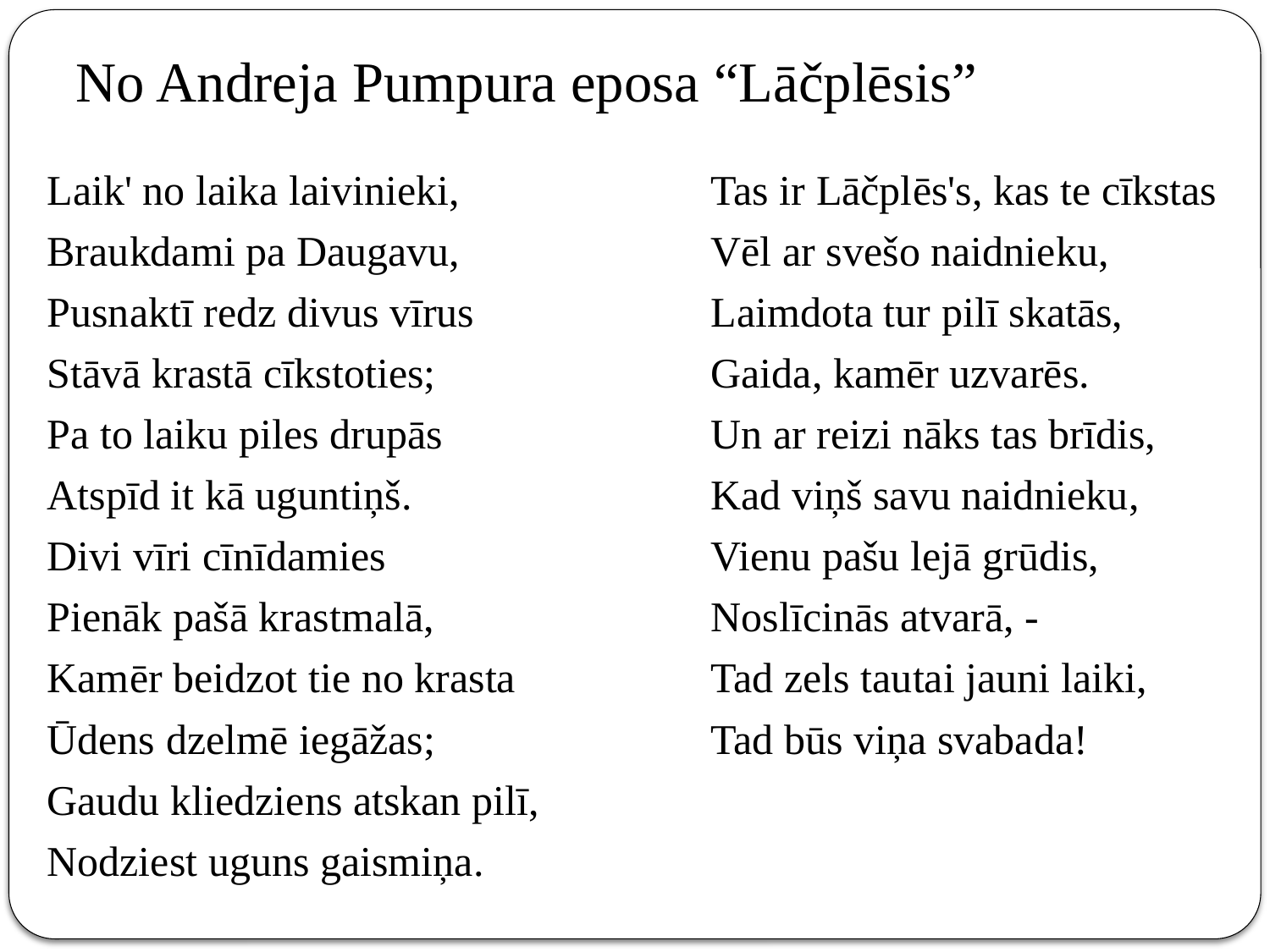

# No Andreja Pumpura eposa “Lāčplēsis”
Laik' no laika laivinieki,
Braukdami pa Daugavu,
Pusnaktī redz divus vīrus
Stāvā krastā cīkstoties;
Pa to laiku piles drupās
Atspīd it kā uguntiņš.
Divi vīri cīnīdamies
Pienāk pašā krastmalā,
Kamēr beidzot tie no krasta
Ūdens dzelmē iegāžas;
Gaudu kliedziens atskan pilī,
Nodziest uguns gaismiņa.
Tas ir Lāčplēs's, kas te cīkstas
Vēl ar svešo naidnieku,
Laimdota tur pilī skatās,
Gaida, kamēr uzvarēs.
Un ar reizi nāks tas brīdis,
Kad viņš savu naidnieku,
Vienu pašu lejā grūdis,
Noslīcinās atvarā, -
Tad zels tautai jauni laiki,
Tad būs viņa svabada!